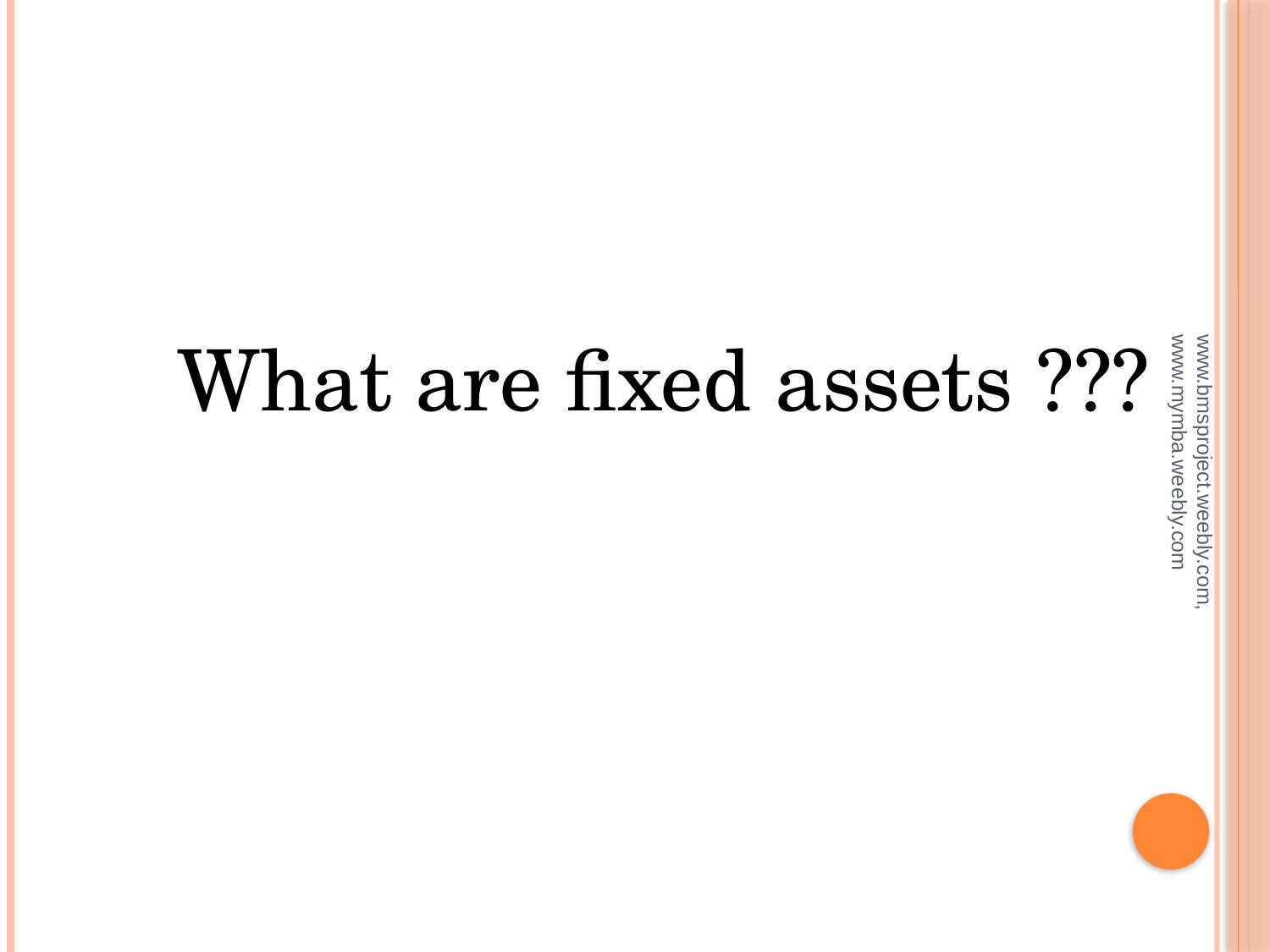

#

		What are fixed assets ???
www.bmsproject.weebly.com, www.mymba.weebly.com